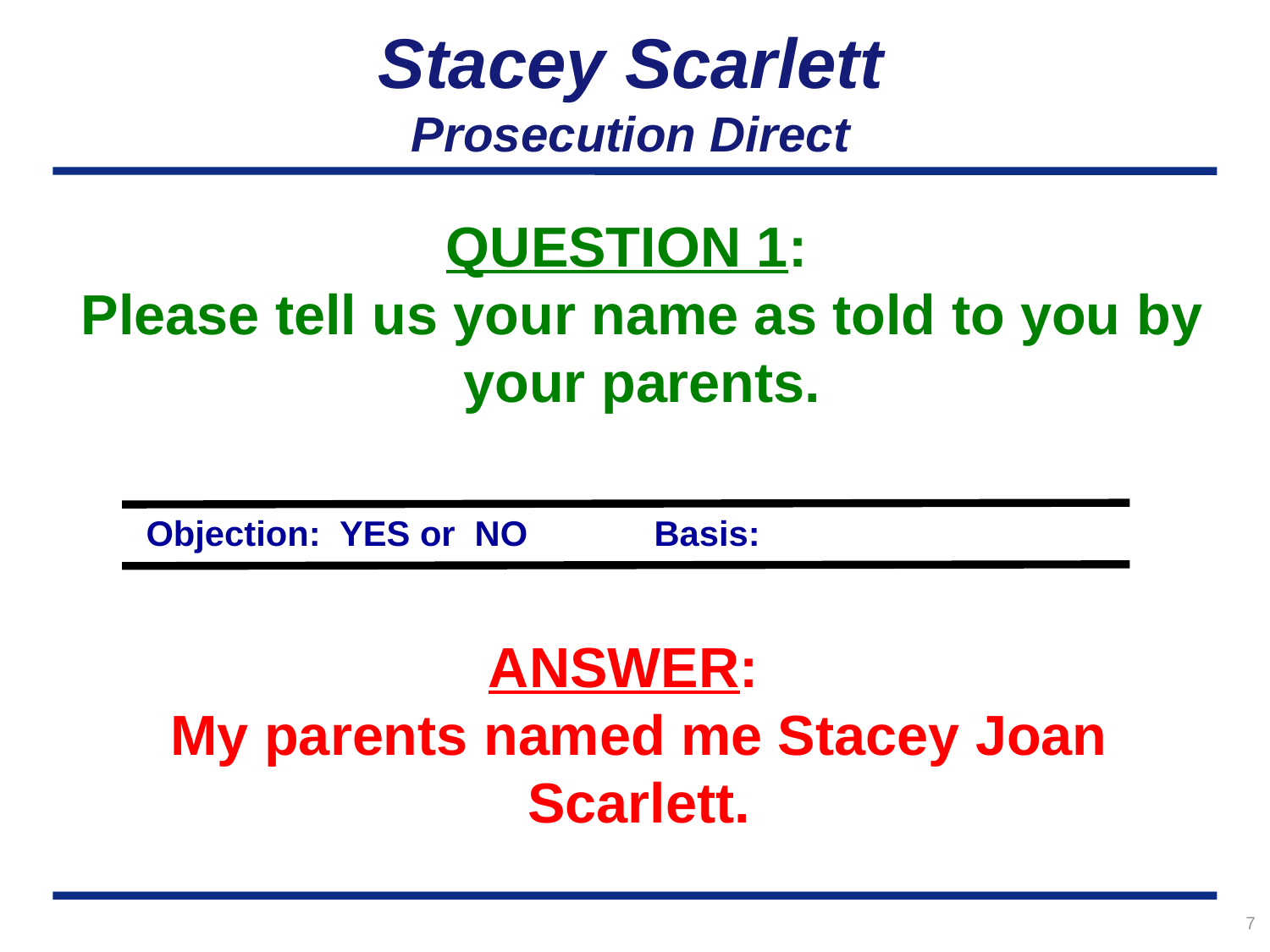

# Stacey Scarlett Prosecution Direct
QUESTION 1:
Please tell us your name as told to you by your parents.

Objection:  YES or  NO	Basis:
ANSWER:
My parents named me Stacey Joan Scarlett.
7